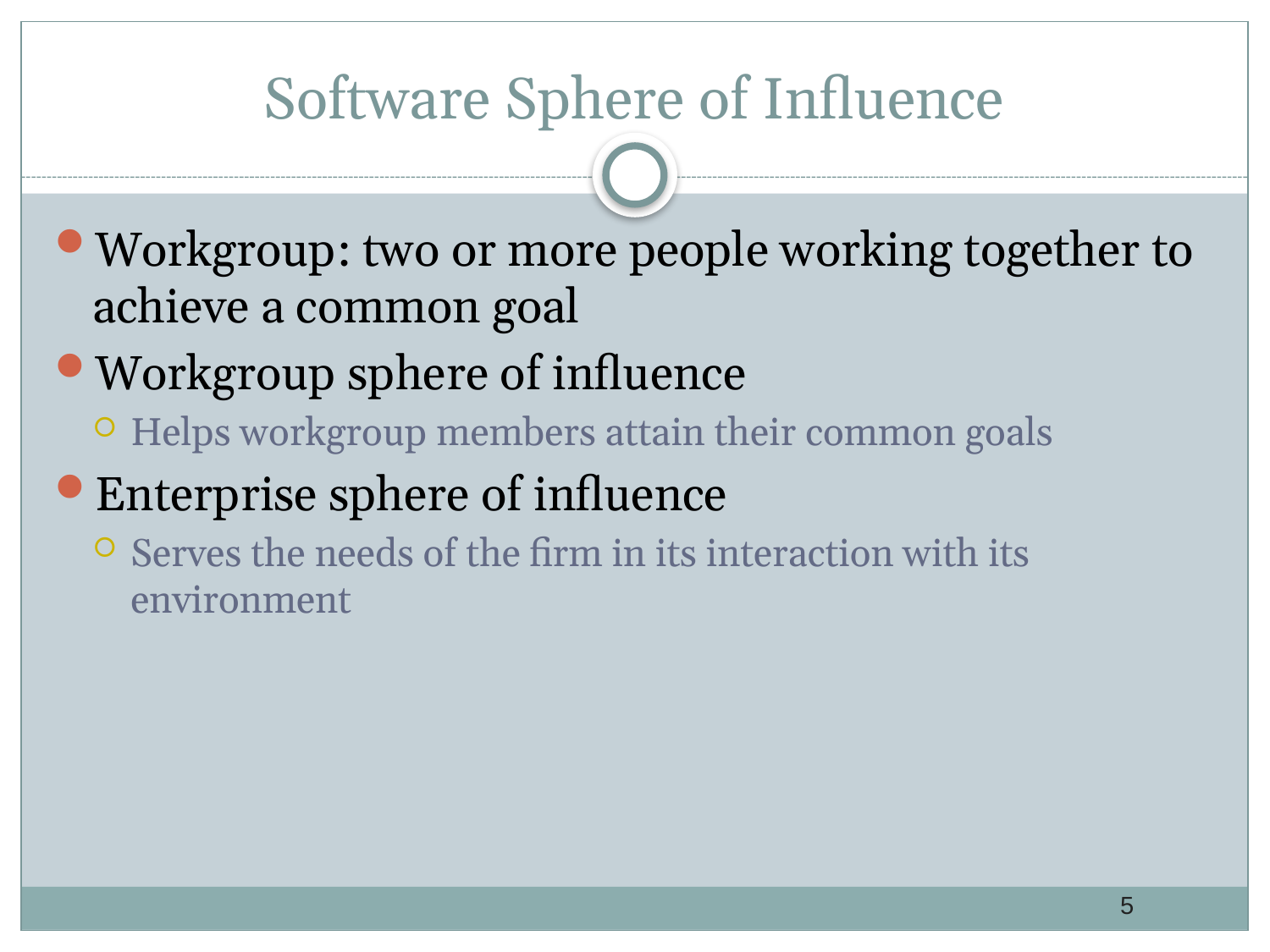

# Software Sphere of Influence
Workgroup: two or more people working together to achieve a common goal
Workgroup sphere of influence
Helps workgroup members attain their common goals
Enterprise sphere of influence
Serves the needs of the firm in its interaction with its environment

5